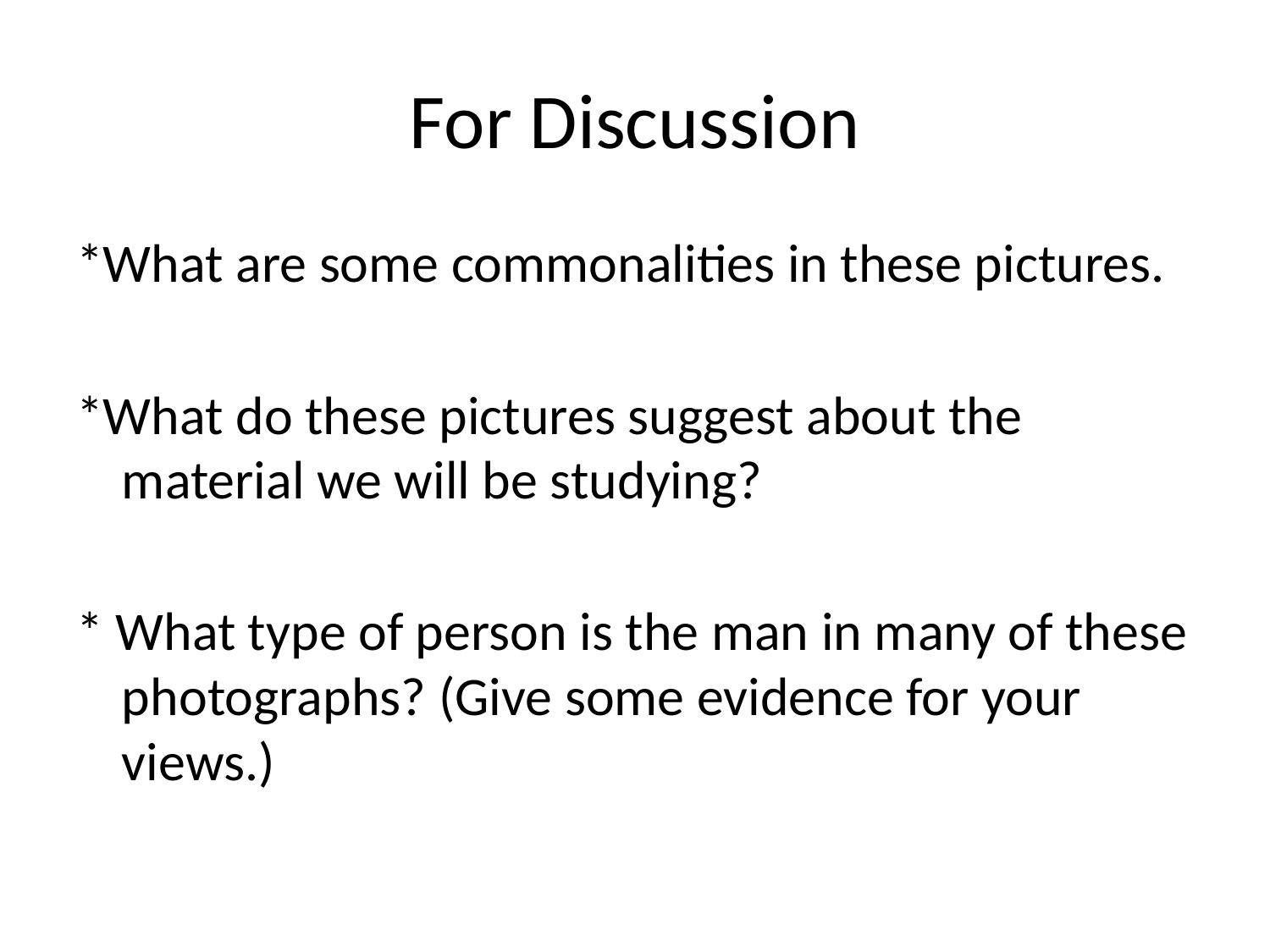

# For Discussion
*What are some commonalities in these pictures.

*What do these pictures suggest about the material we will be studying?

* What type of person is the man in many of these photographs? (Give some evidence for your views.)